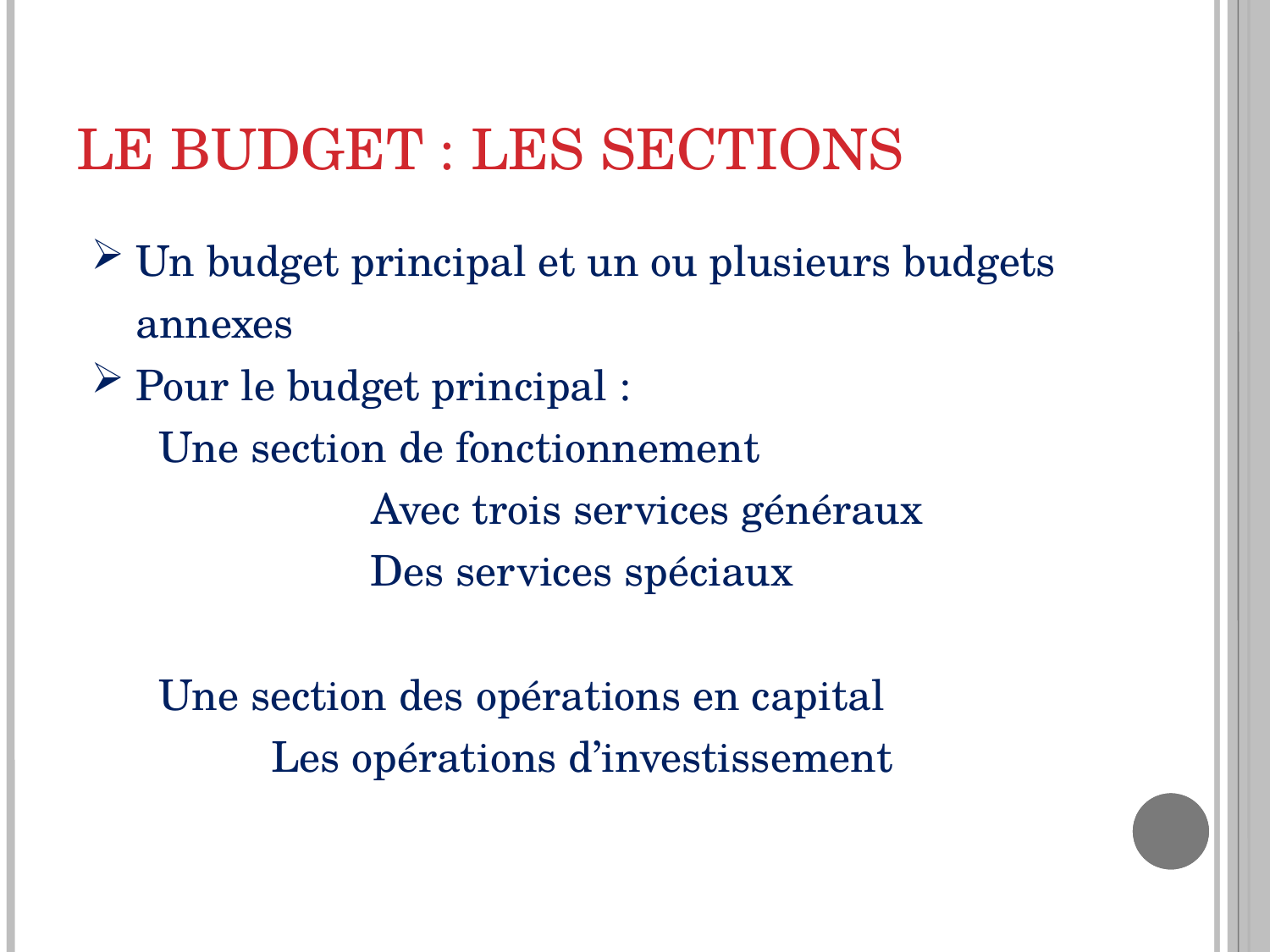

# Le budget : les sections
Un budget principal et un ou plusieurs budgets annexes
Pour le budget principal :
       Une section de fonctionnement
           Avec trois services généraux
Des services spéciaux

       Une section des opérations en capital
Les opérations d’investissement